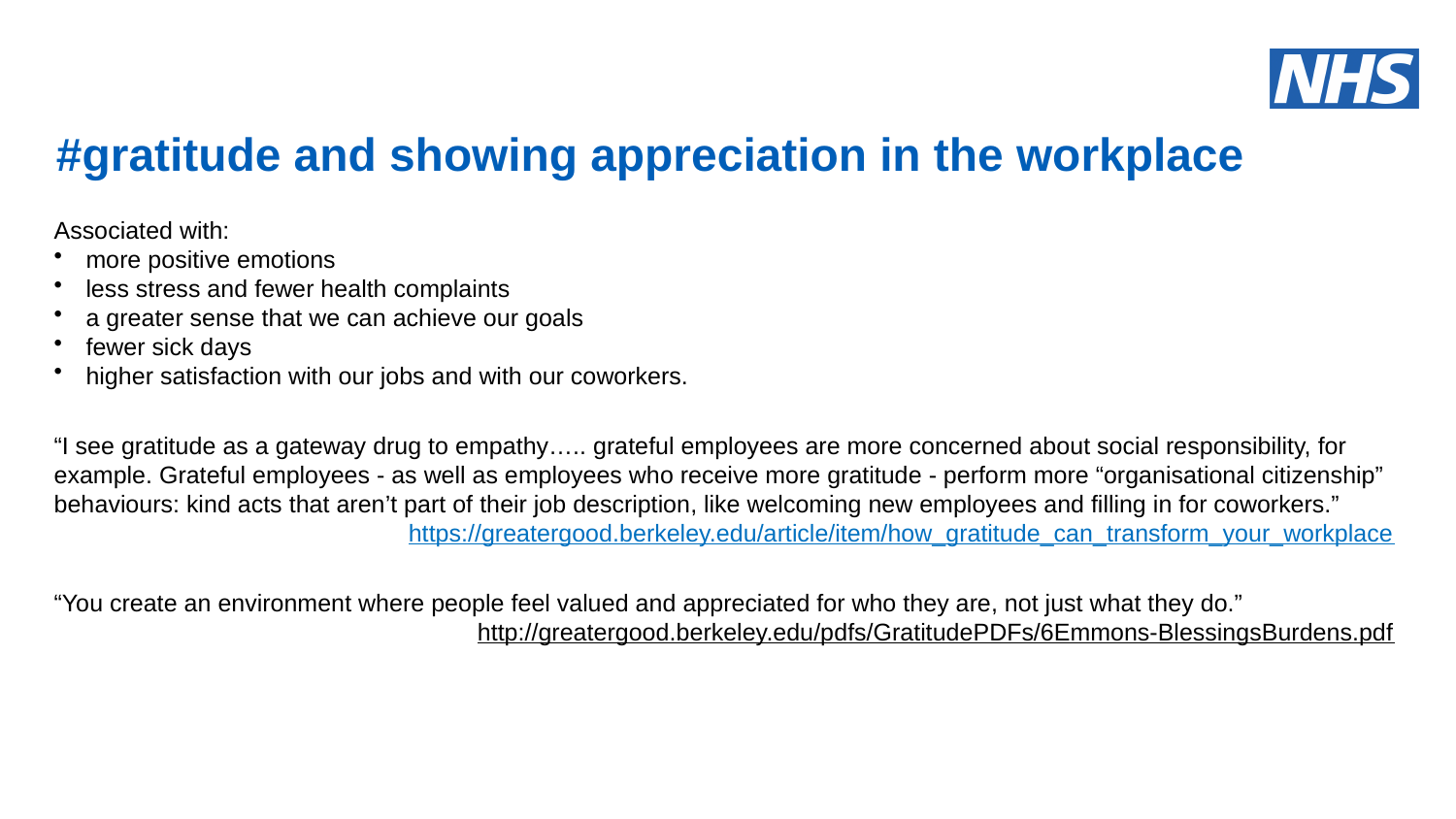

#gratitude and showing appreciation in the workplace
Associated with:
more positive emotions
less stress and fewer health complaints
a greater sense that we can achieve our goals
fewer sick days
higher satisfaction with our jobs and with our coworkers.

“I see gratitude as a gateway drug to empathy….. grateful employees are more concerned about social responsibility, for example. Grateful employees - as well as employees who receive more gratitude - perform more “organisational citizenship” behaviours: kind acts that aren’t part of their job description, like welcoming new employees and filling in for coworkers.”
https://greatergood.berkeley.edu/article/item/how_gratitude_can_transform_your_workplace

“You create an environment where people feel valued and appreciated for who they are, not just what they do.”
http://greatergood.berkeley.edu/pdfs/GratitudePDFs/6Emmons-BlessingsBurdens.pdf